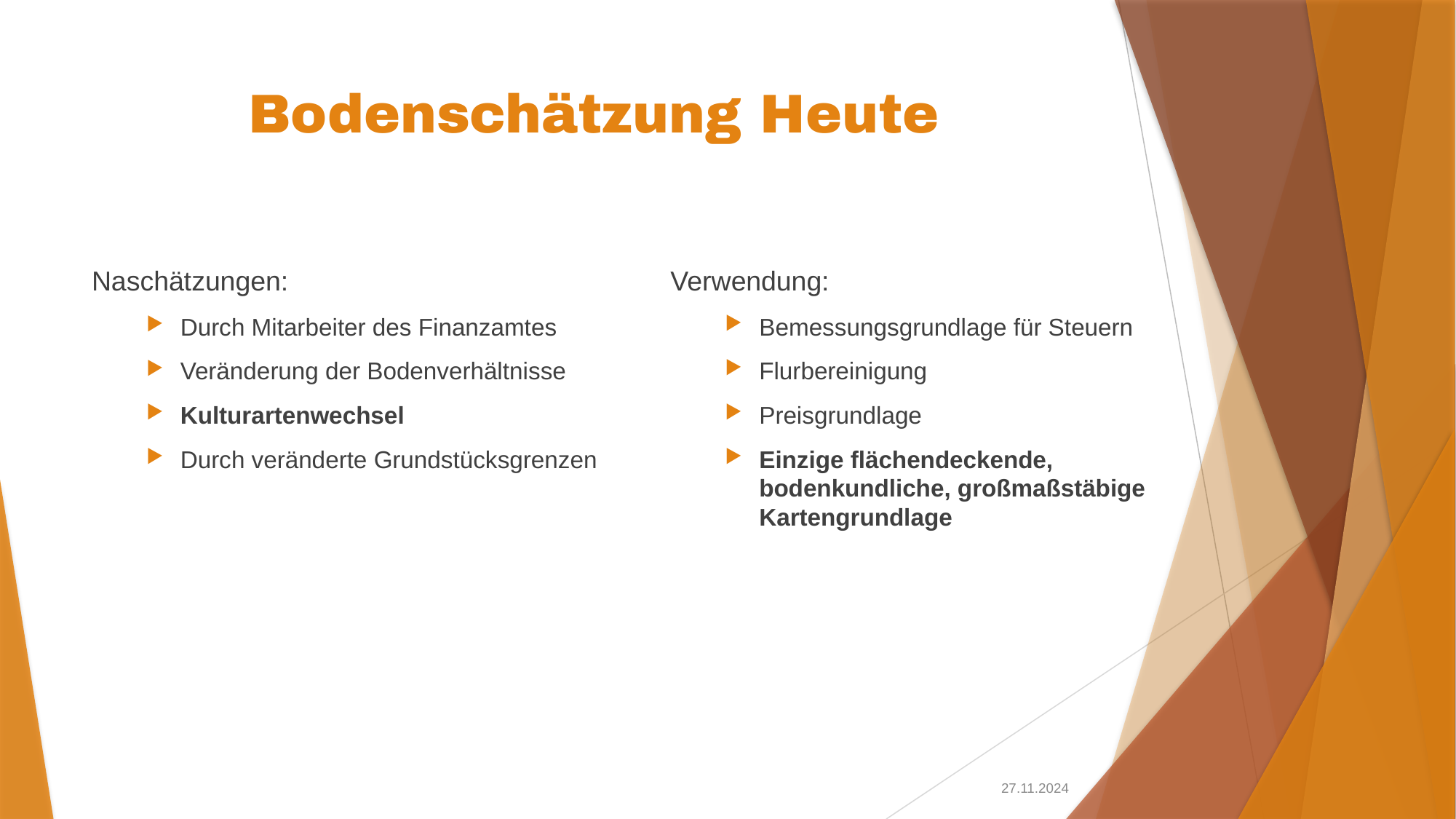

# Bodenschätzung Heute
Verwendung:
Bemessungsgrundlage für Steuern
Flurbereinigung
Preisgrundlage
Einzige flächendeckende, bodenkundliche, großmaßstäbige Kartengrundlage

Naschätzungen:
Durch Mitarbeiter des Finanzamtes
Veränderung der Bodenverhältnisse
Kulturartenwechsel
Durch veränderte Grundstücksgrenzen
27.11.2024